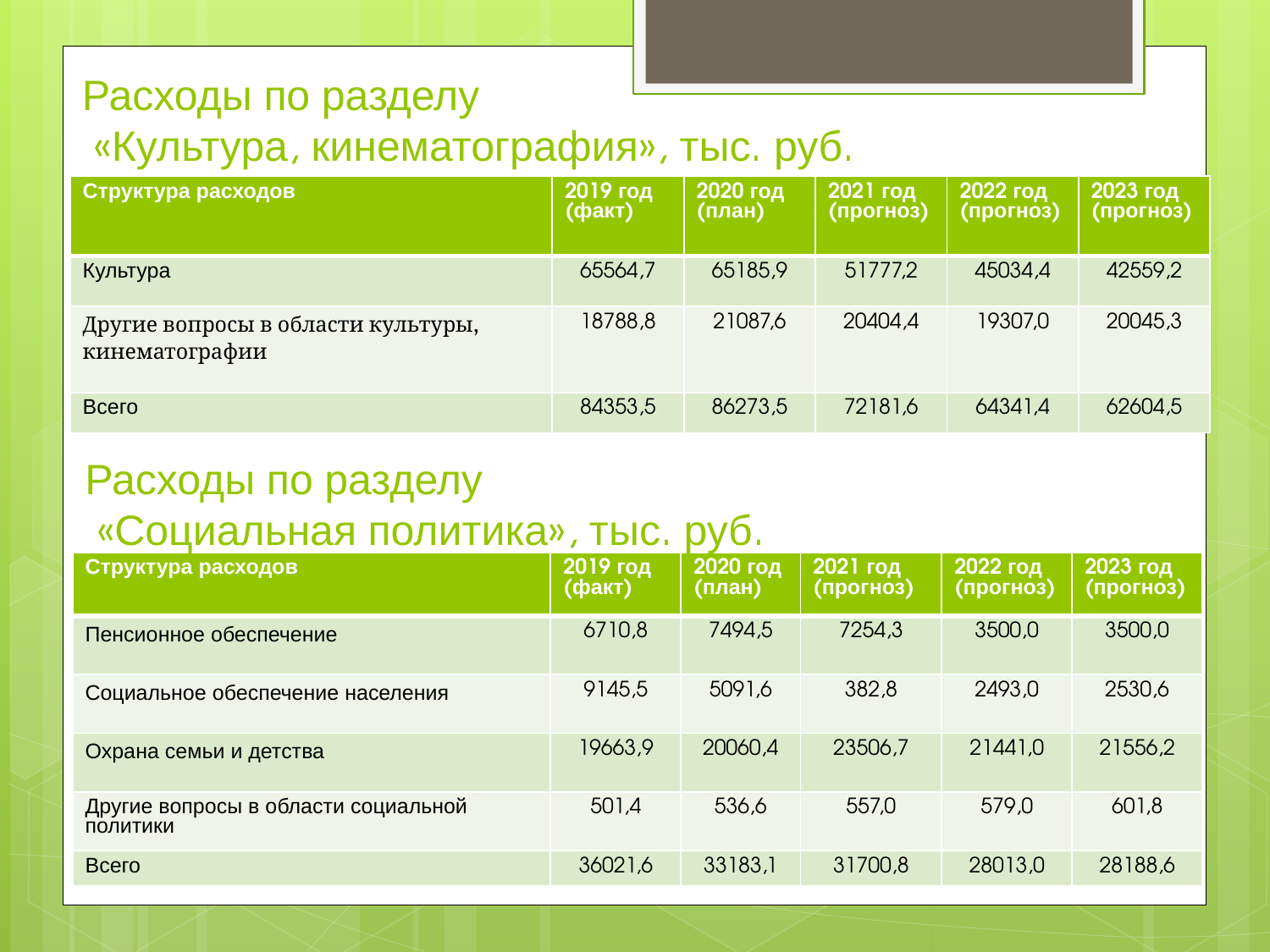

# Расходы по разделу «Культура, кинематография», тыс. руб.
| Структура расходов | 2019 год (факт) | 2020 год (план) | 2021 год (прогноз) | 2022 год (прогноз) | 2023 год (прогноз) |
| --- | --- | --- | --- | --- | --- |
| Культура | 65564,7 | 65185,9 | 51777,2 | 45034,4 | 42559,2 |
| Другие вопросы в области культуры, кинематографии | 18788,8 | 21087,6 | 20404,4 | 19307,0 | 20045,3 |
| Всего | 84353,5 | 86273,5 | 72181,6 | 64341,4 | 62604,5 |
Расходы по разделу
 «Социальная политика», тыс. руб.
| Структура расходов | 2019 год (факт) | 2020 год (план) | 2021 год (прогноз) | 2022 год (прогноз) | 2023 год (прогноз) |
| --- | --- | --- | --- | --- | --- |
| Пенсионное обеспечение | 6710,8 | 7494,5 | 7254,3 | 3500,0 | 3500,0 |
| Социальное обеспечение населения | 9145,5 | 5091,6 | 382,8 | 2493,0 | 2530,6 |
| Охрана семьи и детства | 19663,9 | 20060,4 | 23506,7 | 21441,0 | 21556,2 |
| Другие вопросы в области социальной политики | 501,4 | 536,6 | 557,0 | 579,0 | 601,8 |
| Всего | 36021,6 | 33183,1 | 31700,8 | 28013,0 | 28188,6 |